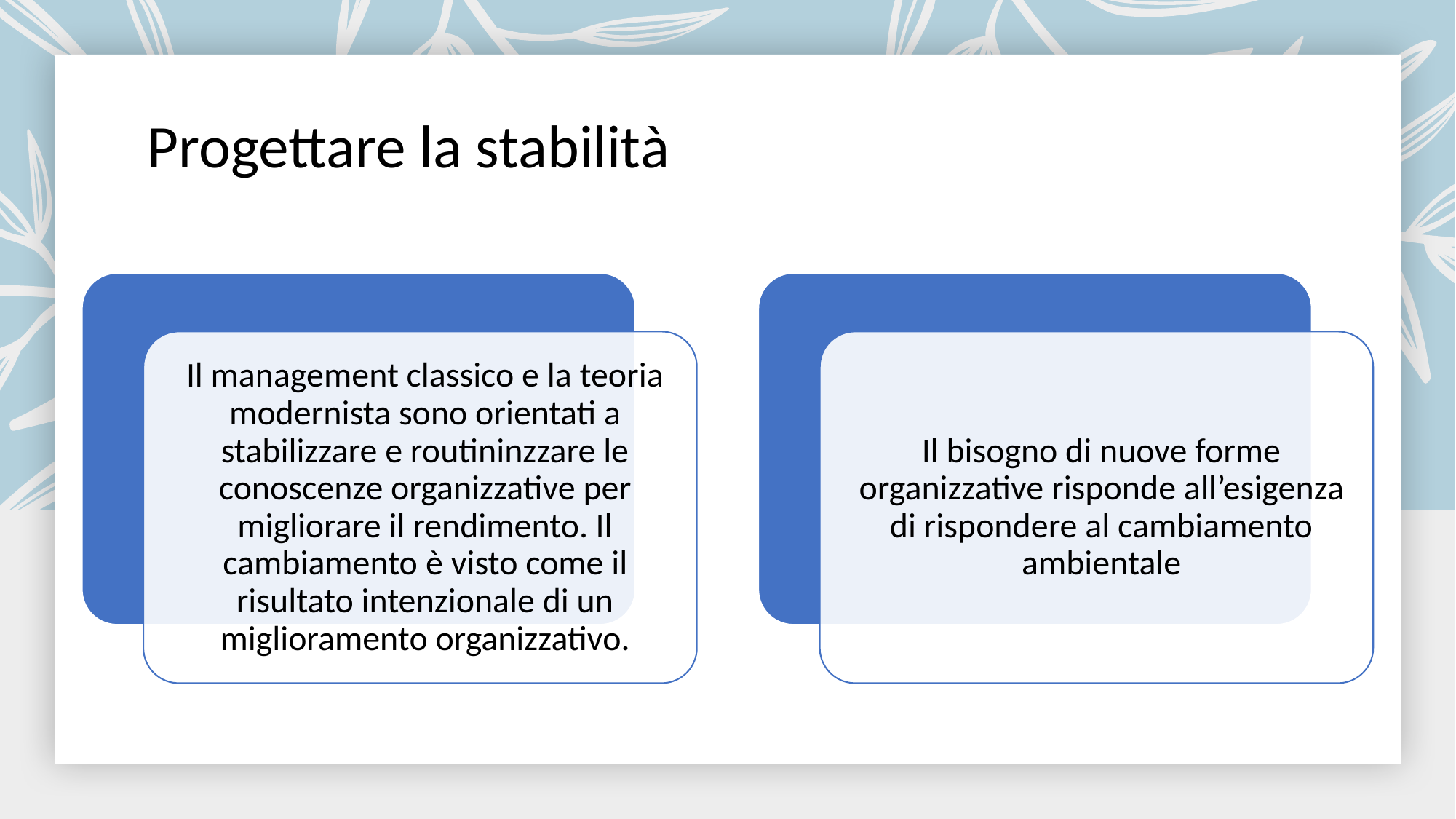

Progettare la stabilità
Il management classico e la teoria modernista sono orientati a stabilizzare e routininzzare le conoscenze organizzative per migliorare il rendimento. Il cambiamento è visto come il risultato intenzionale di un miglioramento organizzativo.
Il bisogno di nuove forme organizzative risponde all’esigenza di rispondere al cambiamento ambientale